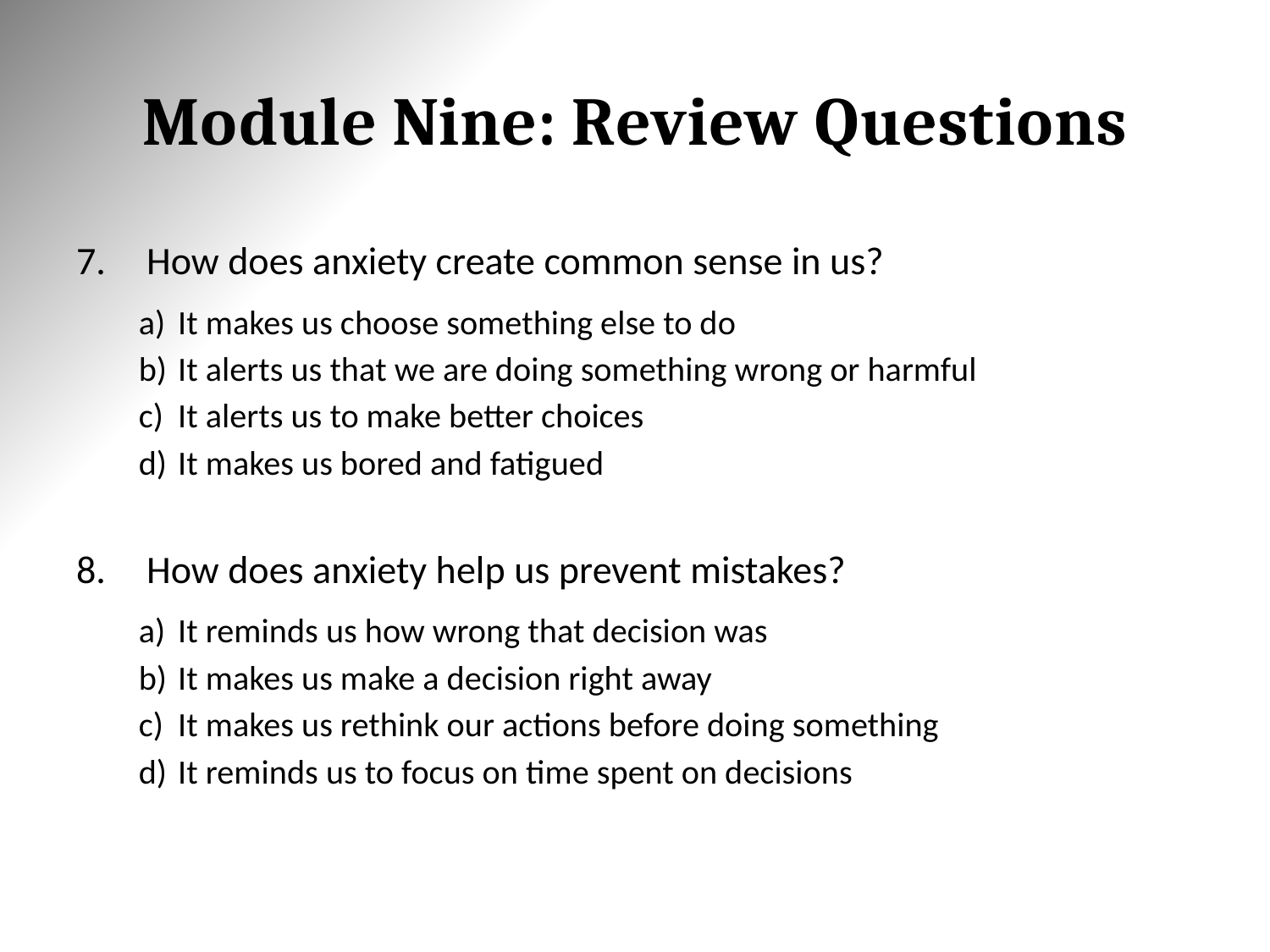

# Module Nine: Review Questions
How does anxiety create common sense in us?
It makes us choose something else to do
It alerts us that we are doing something wrong or harmful
It alerts us to make better choices
It makes us bored and fatigued

How does anxiety help us prevent mistakes?
It reminds us how wrong that decision was
It makes us make a decision right away
It makes us rethink our actions before doing something
It reminds us to focus on time spent on decisions